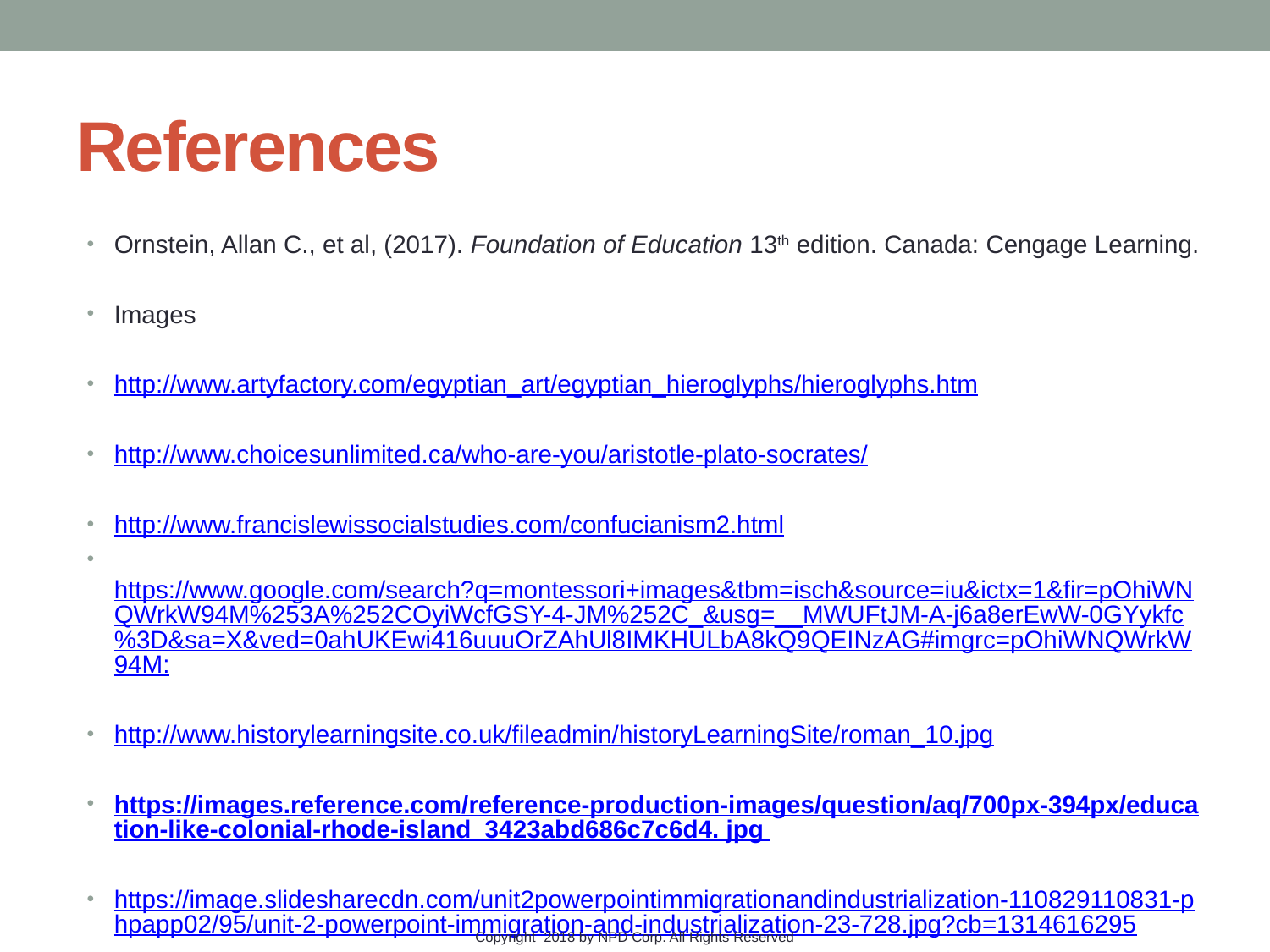

# References
Ornstein, Allan C., et al, (2017). Foundation of Education 13th edition. Canada: Cengage Learning.

Images

http://www.artyfactory.com/egyptian_art/egyptian_hieroglyphs/hieroglyphs.htm

http://www.choicesunlimited.ca/who-are-you/aristotle-plato-socrates/

http://www.francislewissocialstudies.com/confucianism2.html
 https://www.google.com/search?q=montessori+images&tbm=isch&source=iu&ictx=1&fir=pOhiWNQWrkW94M%253A%252COyiWcfGSY-4-JM%252C_&usg=__MWUFtJM-A-j6a8erEwW-0GYykfc%3D&sa=X&ved=0ahUKEwi416uuuOrZAhUl8IMKHULbA8kQ9QEINzAG#imgrc=pOhiWNQWrkW94M:

http://www.historylearningsite.co.uk/fileadmin/historyLearningSite/roman_10.jpg

https://images.reference.com/reference-production-images/question/aq/700px-394px/education-like-colonial-rhode-island_3423abd686c7c6d4. jpg

https://image.slidesharecdn.com/unit2powerpointimmigrationandindustrialization-110829110831-phpapp02/95/unit-2-powerpoint-immigration-and-industrialization-23-728.jpg?cb=1314616295

http://www.returntogod.com/free_stuff/summary.htm

Copyright  2018 by NPD Corp. All Rights Reserved